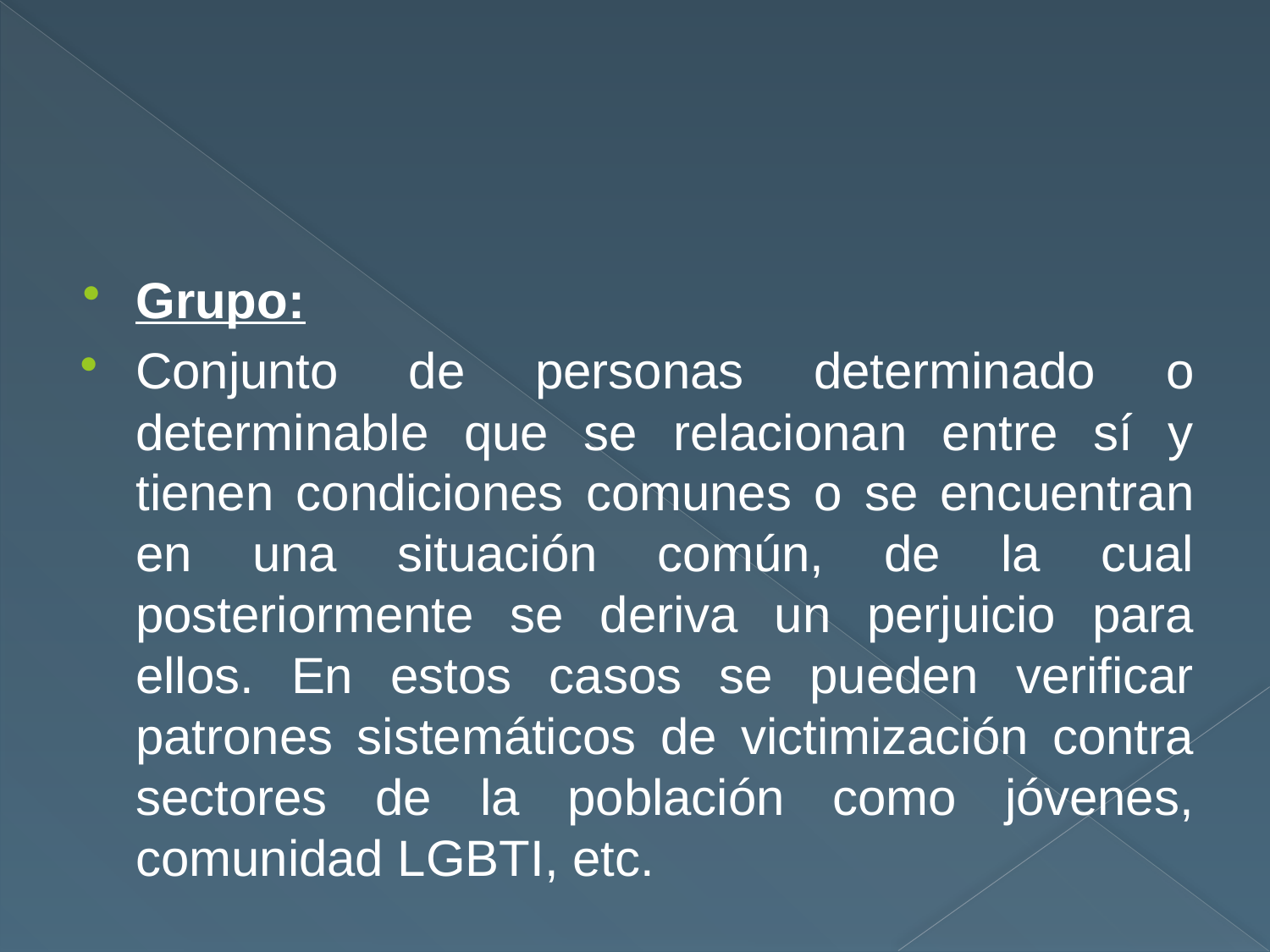

#
Grupo:
Conjunto de personas determinado o determinable que se relacionan entre sí y tienen condiciones comunes o se encuentran en una situación común, de la cual posteriormente se deriva un perjuicio para ellos. En estos casos se pueden verificar patrones sistemáticos de victimización contra sectores de la población como jóvenes, comunidad LGBTI, etc.